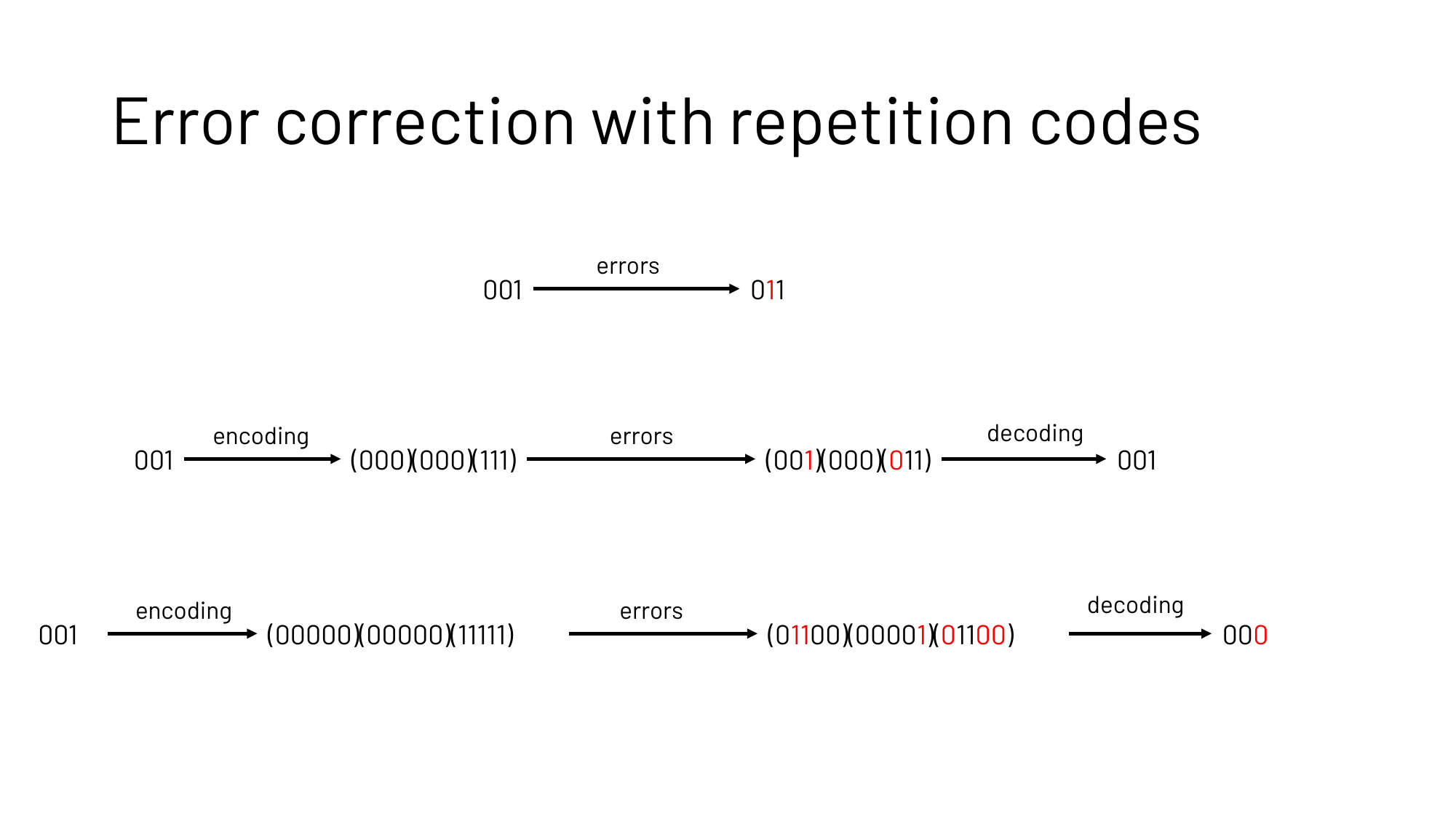

# Error correction with repetition codes
errors
001
011
decoding
001
encoding
001
(000)(000)(111)
errors
(001)(000)(011)
decoding
000
encoding
001
(00000)(00000)(11111)
errors
(01100)(00001)(01100)